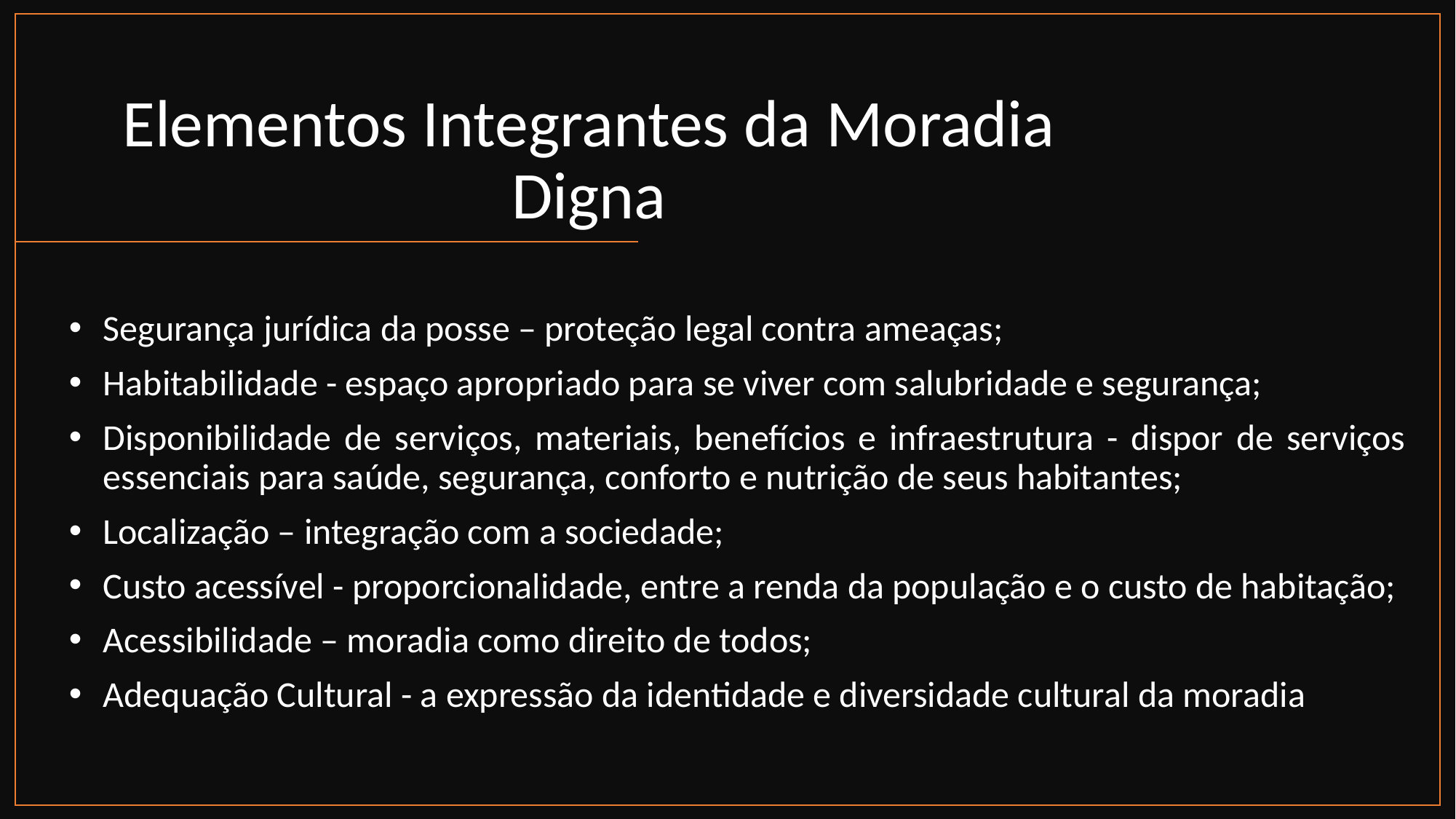

# Elementos Integrantes da Moradia Digna

Segurança jurídica da posse – proteção legal contra ameaças;
Habitabilidade - espaço apropriado para se viver com salubridade e segurança;
Disponibilidade de serviços, materiais, benefícios e infraestrutura - dispor de serviços essenciais para saúde, segurança, conforto e nutrição de seus habitantes;
Localização – integração com a sociedade;
Custo acessível - proporcionalidade, entre a renda da população e o custo de habitação;
Acessibilidade – moradia como direito de todos;
Adequação Cultural - a expressão da identidade e diversidade cultural da moradia